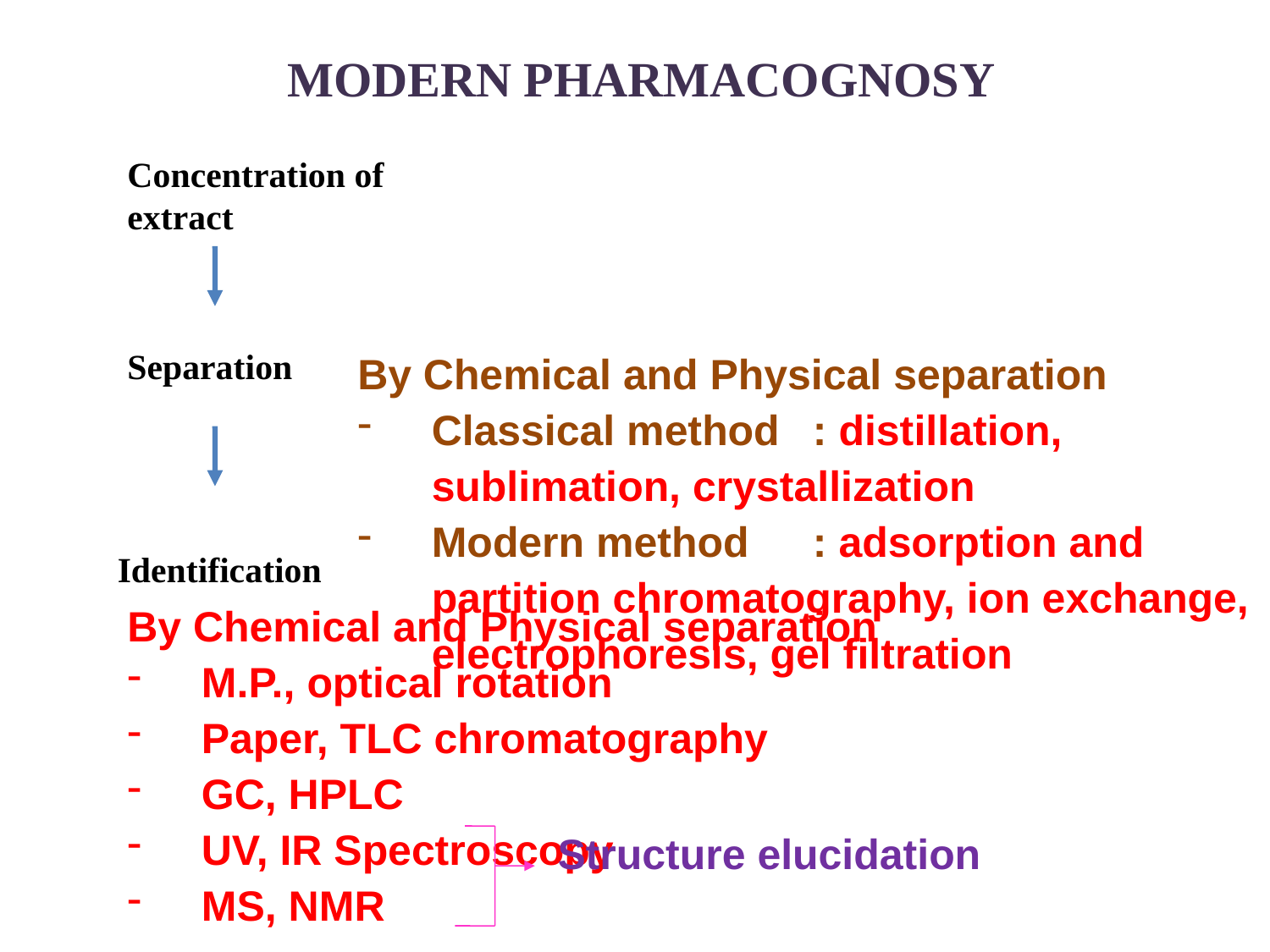

MODERN PHARMACOGNOSY
Concentration of extract

Separation
By Chemical and Physical separation
Classical method	: distillation, sublimation, crystallization
Modern method	: adsorption and partition chromatography, ion exchange, electrophoresis, gel filtration

Identification
By Chemical and Physical separation
M.P., optical rotation
Paper, TLC chromatography
GC, HPLC
UV, IR Spectroscopy
MS, NMR
Structure elucidation